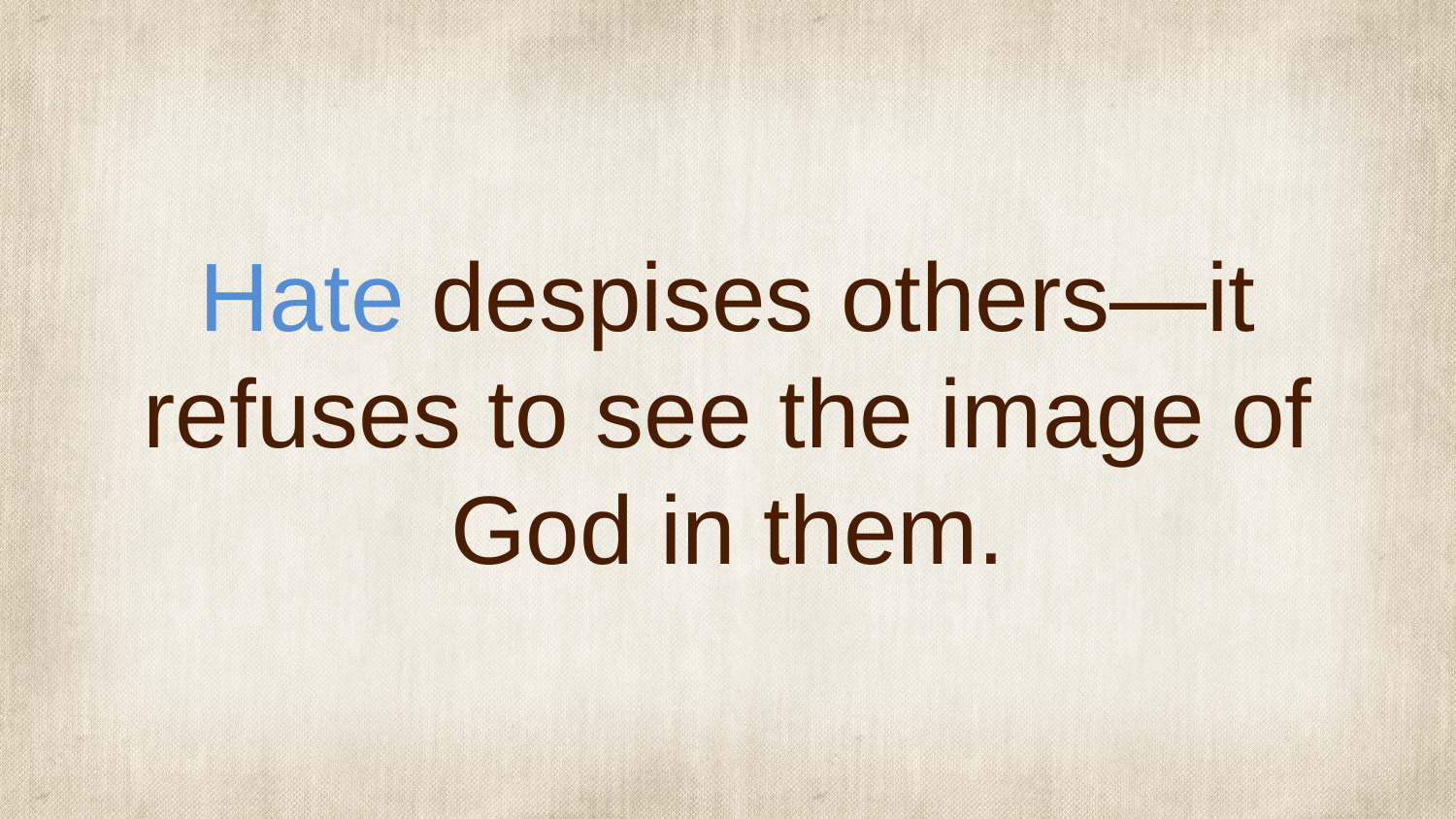

# Hate despises others—it refuses to see the image of God in them.